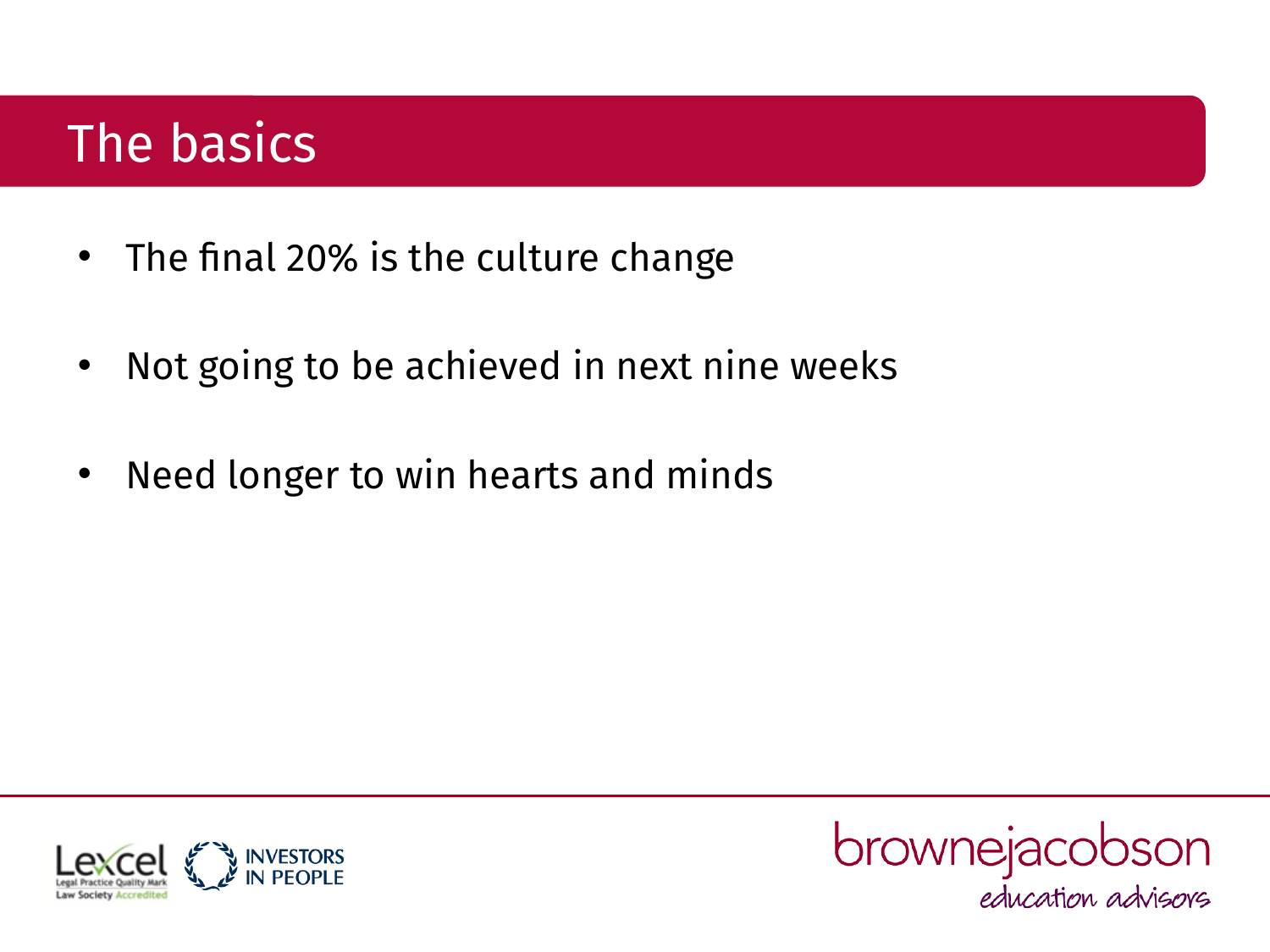

# The basics
The final 20% is the culture change

Not going to be achieved in next nine weeks

Need longer to win hearts and minds